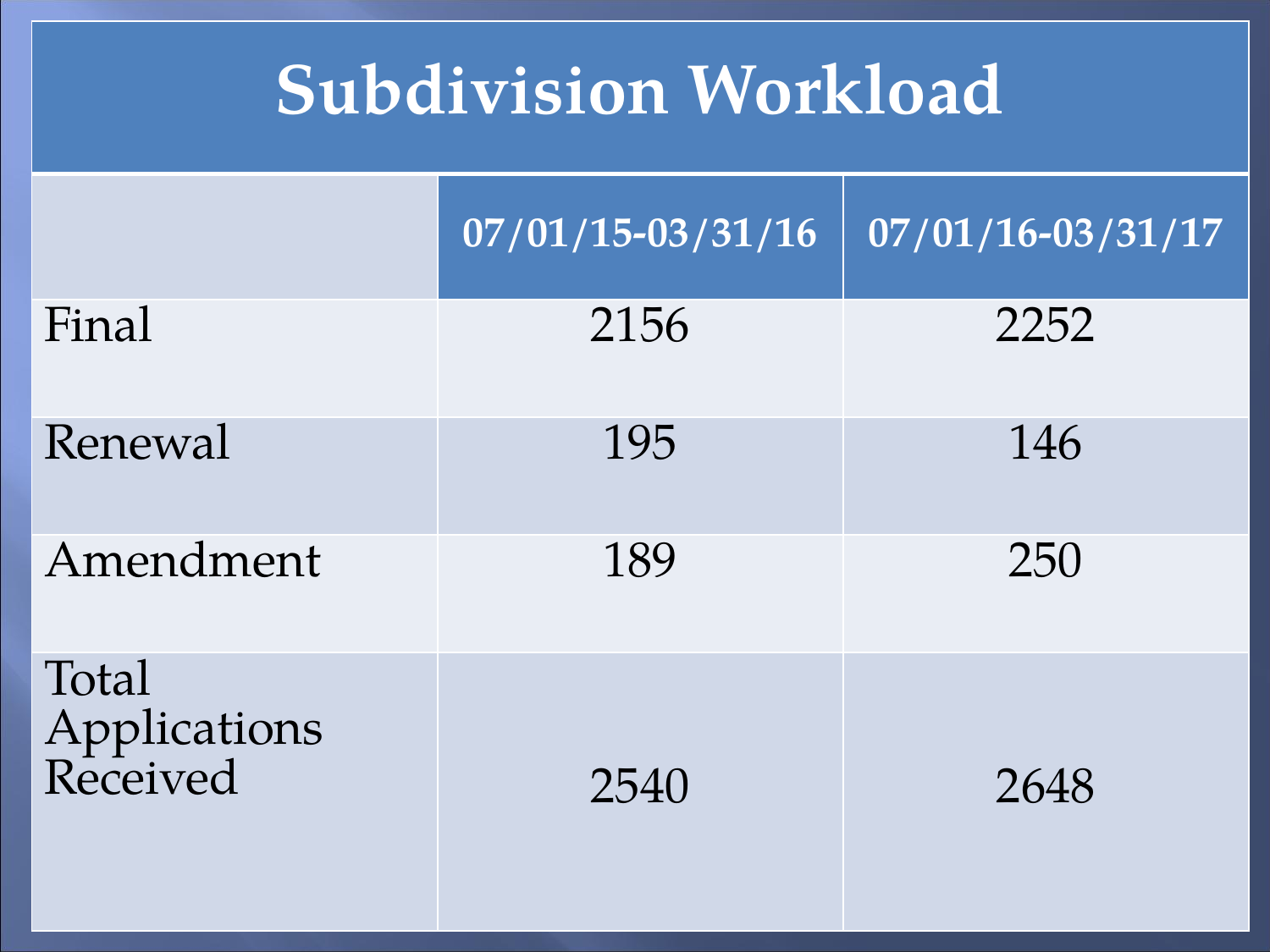

| Subdivision Workload |  |  |
| --- | --- | --- |
|  | 07/01/15-03/31/16 | 07/01/16-03/31/17 |
| Final | 2156 | 2252 |
| Renewal | 195 | 146 |
| Amendment | 189 | 250 |
| Total Applications Received | 2540 | 2648 |